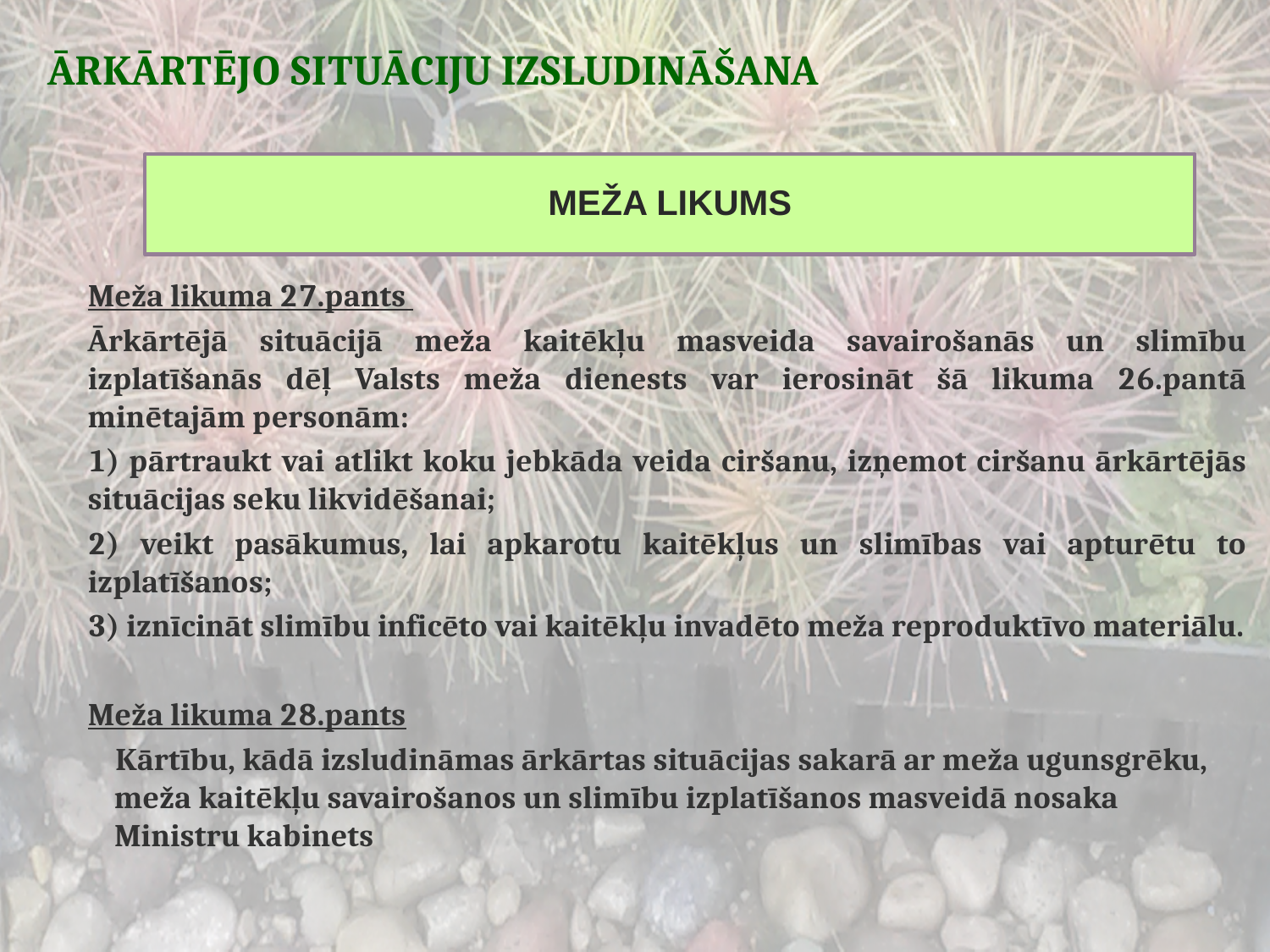

# ĀRKĀRTĒJO SITUĀCIJU IZSLUDINĀŠANA
MEŽA LIKUMS

Meža likuma 27.pants
Ārkārtējā situācijā meža kaitēkļu masveida savairošanās un slimību izplatīšanās dēļ Valsts meža dienests var ierosināt šā likuma 26.pantā minētajām personām:
1) pārtraukt vai atlikt koku jebkāda veida ciršanu, izņemot ciršanu ārkārtējās situācijas seku likvidēšanai;
2) veikt pasākumus, lai apkarotu kaitēkļus un slimības vai apturētu to izplatīšanos;
3) iznīcināt slimību inficēto vai kaitēkļu invadēto meža reproduktīvo materiālu.

Meža likuma 28.pants
    Kārtību, kādā izsludināmas ārkārtas situācijas sakarā ar meža ugunsgrēku, meža kaitēkļu savairošanos un slimību izplatīšanos masveidā nosaka Ministru kabinets